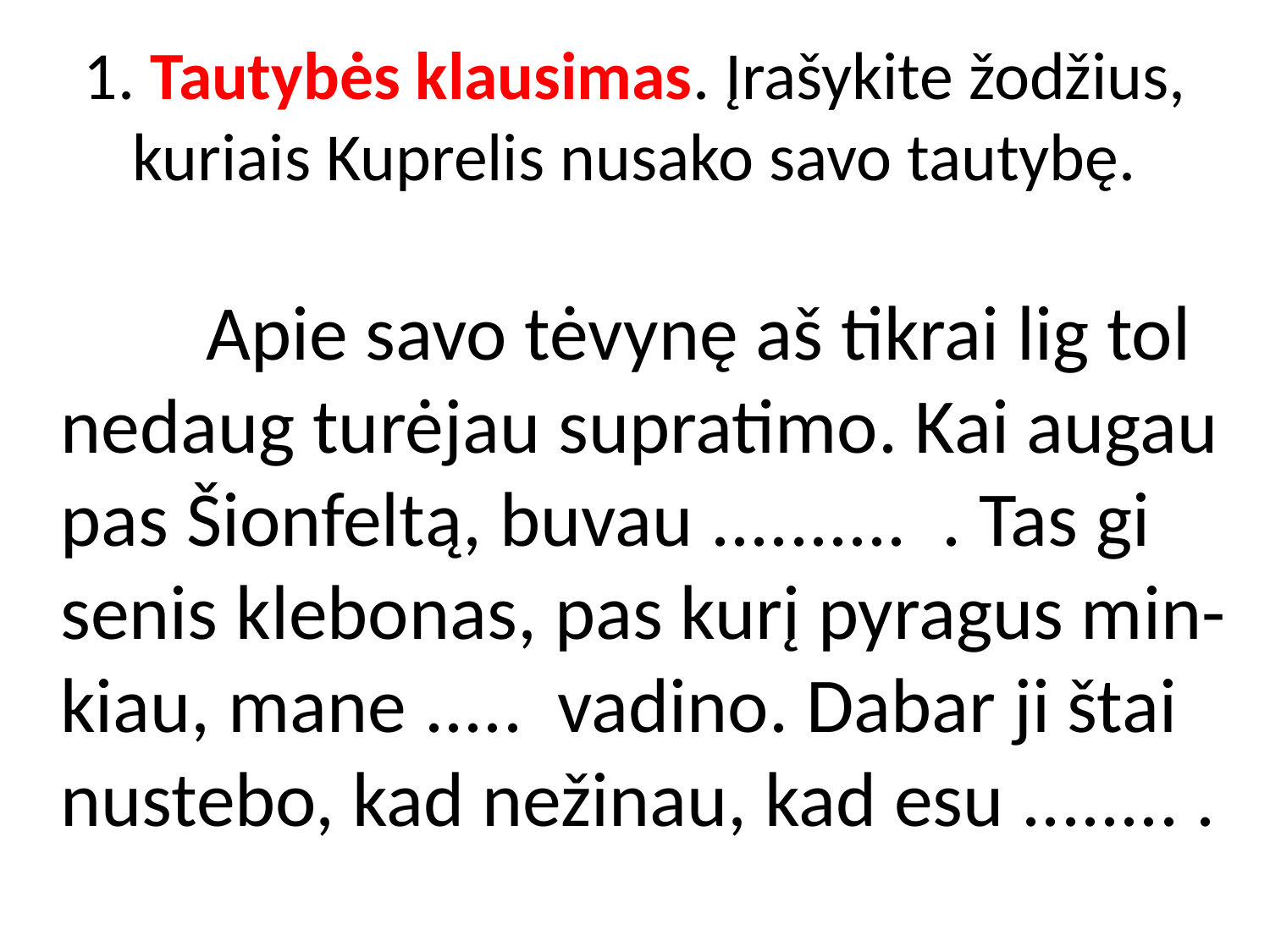

# 1. Tautybės klausimas. Įrašykite žodžius, kuriais Kuprelis nusako savo tautybę.
           Apie savo tėvynę aš tikrai lig tol nedaug turėjau supratimo. Kai augau pas Šionfeltą, buvau ..........  . Tas gi senis klebonas, pas kurį pyragus min-kiau, mane .....  vadino. Dabar ji štai nustebo, kad nežinau, kad esu ........ .